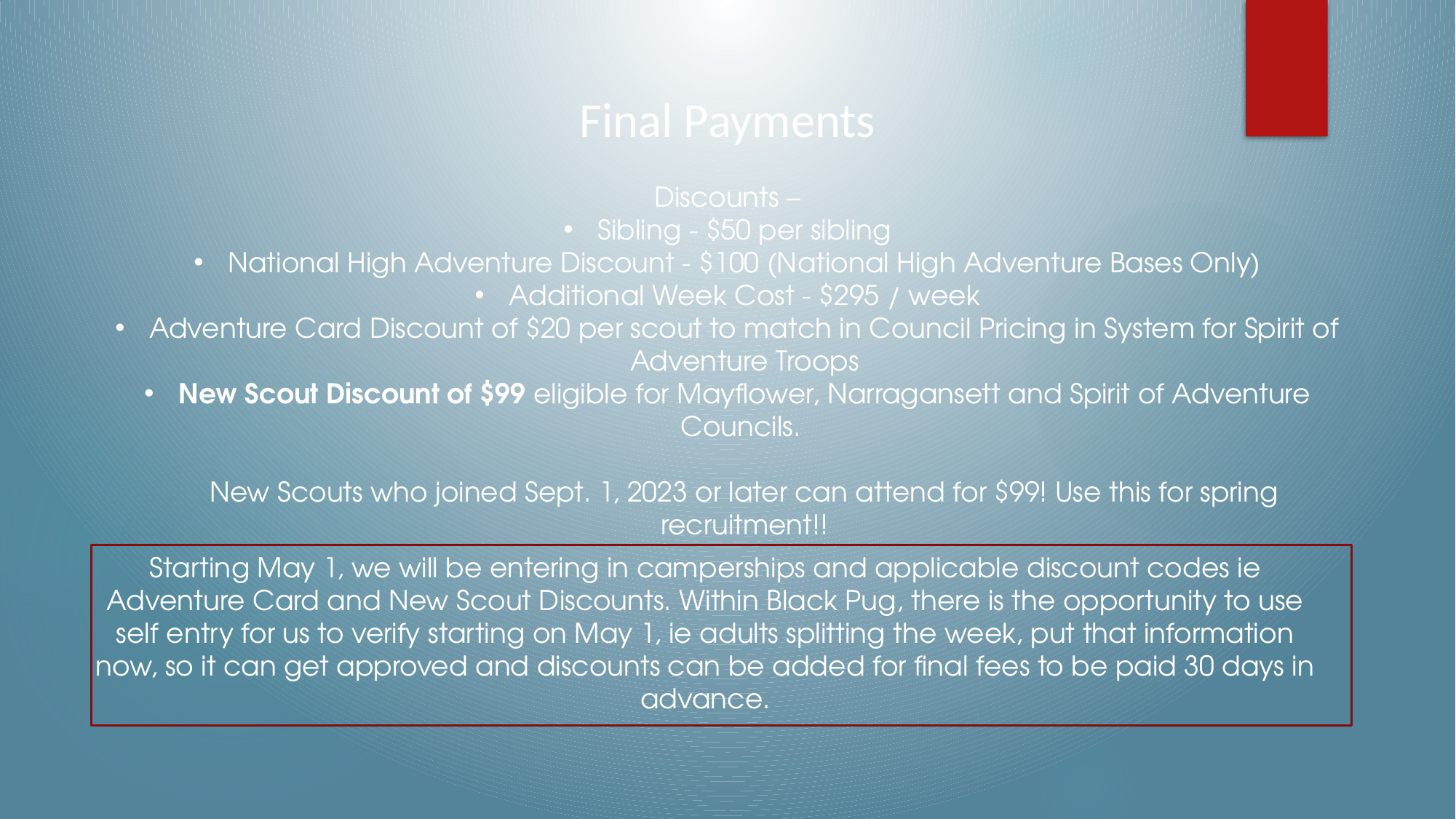

Final Payments

Discounts –
Sibling - $50 per sibling
National High Adventure Discount - $100 (National High Adventure Bases Only)
Additional Week Cost - $295 / week
Adventure Card Discount of $20 per scout to match in Council Pricing in System for Spirit of Adventure Troops
New Scout Discount of $99 eligible for Mayflower, Narragansett and Spirit of Adventure Councils.
New Scouts who joined Sept. 1, 2023 or later can attend for $99! Use this for spring recruitment!!

Starting May 1, we will be entering in camperships and applicable discount codes ie Adventure Card and New Scout Discounts. Within Black Pug, there is the opportunity to use self entry for us to verify starting on May 1, ie adults splitting the week, put that information now, so it can get approved and discounts can be added for final fees to be paid 30 days in advance.